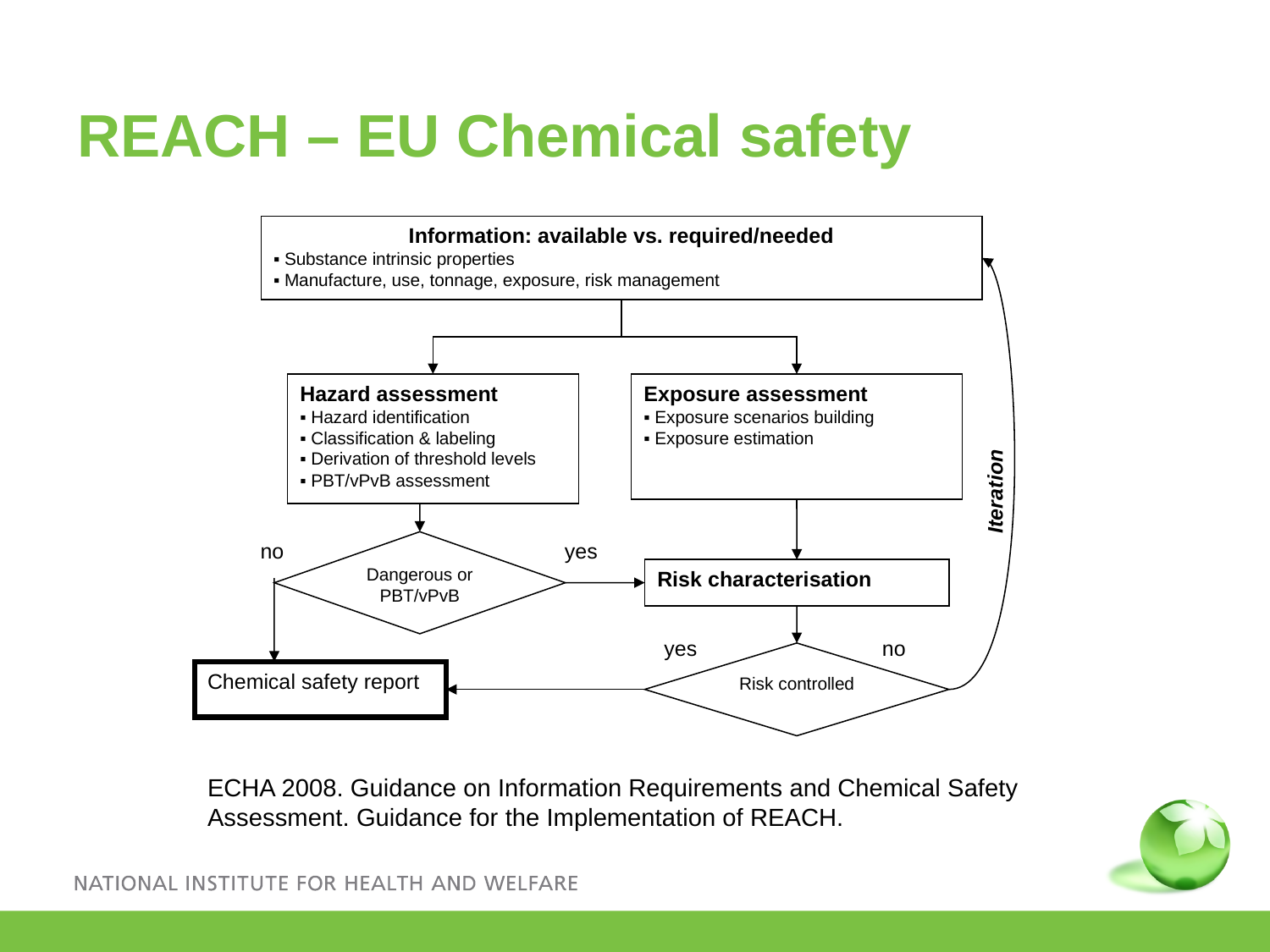

REACH – EU Chemical safety
Information: available vs. required/needed
▪ Substance intrinsic properties
▪ Manufacture, use, tonnage, exposure, risk management
Hazard assessment
▪ Hazard identification
▪ Classification & labeling
▪ Derivation of threshold levels
▪ PBT/vPvB assessment
Exposure assessment
▪ Exposure scenarios building
▪ Exposure estimation
Iteration

no
Dangerous or PBT/vPvB

yes
Risk characterisation

yes
no
Risk controlled
Chemical safety report
ECHA 2008. Guidance on Information Requirements and Chemical Safety Assessment. Guidance for the Implementation of REACH.